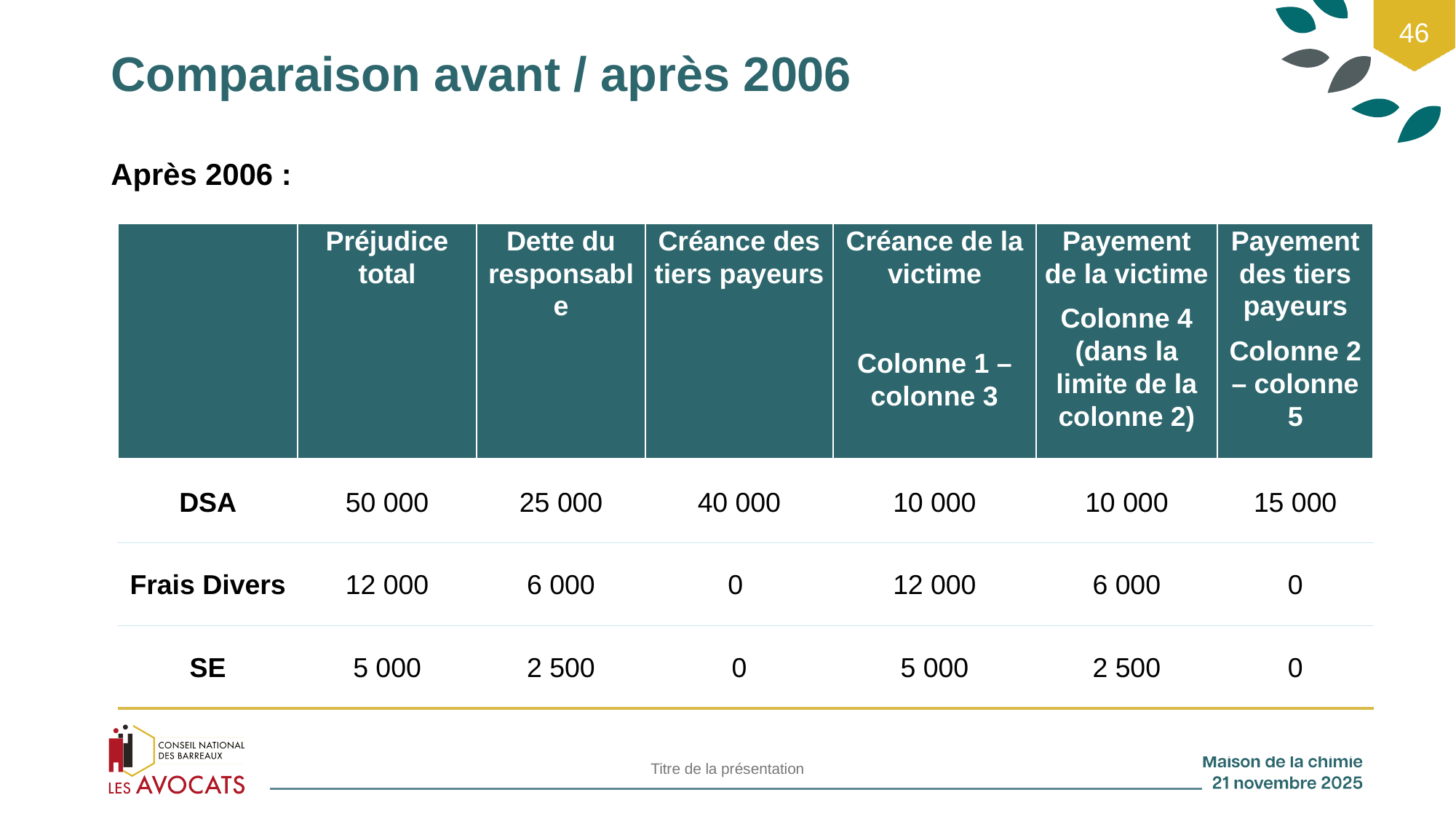

46
# Comparaison avant / après 2006
Après 2006 :

|  | Préjudice total | Dette du responsable | Créance des tiers payeurs | Créance de la victime   Colonne 1 – colonne 3 | Payement de la victime Colonne 4 (dans la limite de la colonne 2) | Payement des tiers payeurs Colonne 2 – colonne 5 |
| --- | --- | --- | --- | --- | --- | --- |
| DSA | 50 000 | 25 000 | 40 000 | 10 000 | 10 000 | 15 000 |
| Frais Divers | 12 000 | 6 000 | 0 | 12 000 | 6 000 | 0 |
| SE | 5 000 | 2 500 | 0 | 5 000 | 2 500 | 0 |

Titre de la présentation